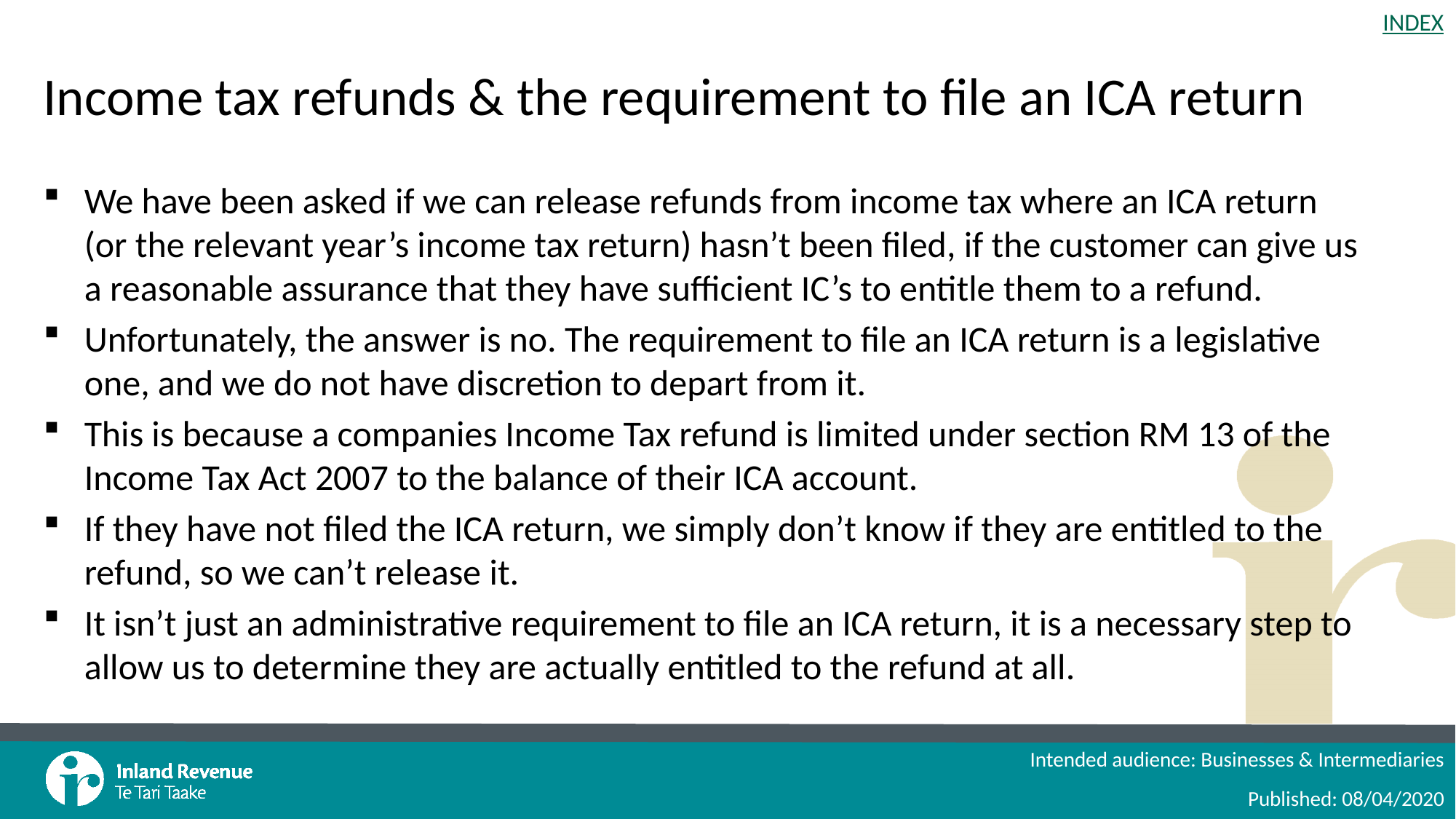

# Income tax refunds & the requirement to file an ICA return
We have been asked if we can release refunds from income tax where an ICA return (or the relevant year’s income tax return) hasn’t been filed, if the customer can give us a reasonable assurance that they have sufficient IC’s to entitle them to a refund.
Unfortunately, the answer is no. The requirement to file an ICA return is a legislative one, and we do not have discretion to depart from it.
This is because a companies Income Tax refund is limited under section RM 13 of the Income Tax Act 2007 to the balance of their ICA account.
If they have not filed the ICA return, we simply don’t know if they are entitled to the refund, so we can’t release it.
It isn’t just an administrative requirement to file an ICA return, it is a necessary step to allow us to determine they are actually entitled to the refund at all.

Intended audience: Businesses & Intermediaries
Published: 08/04/2020